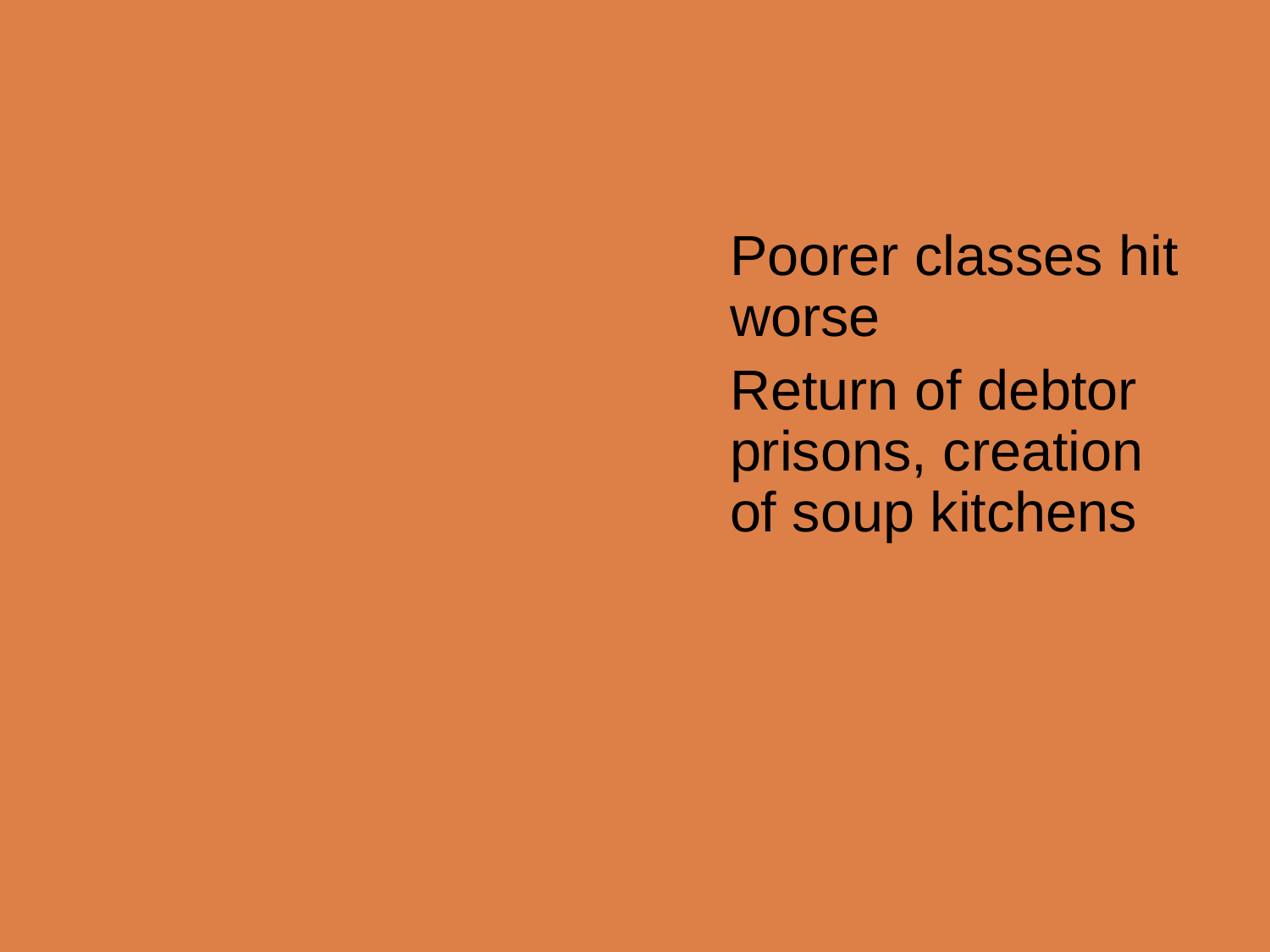

#

Poorer classes hit worse
Return of debtor prisons, creation of soup kitchens